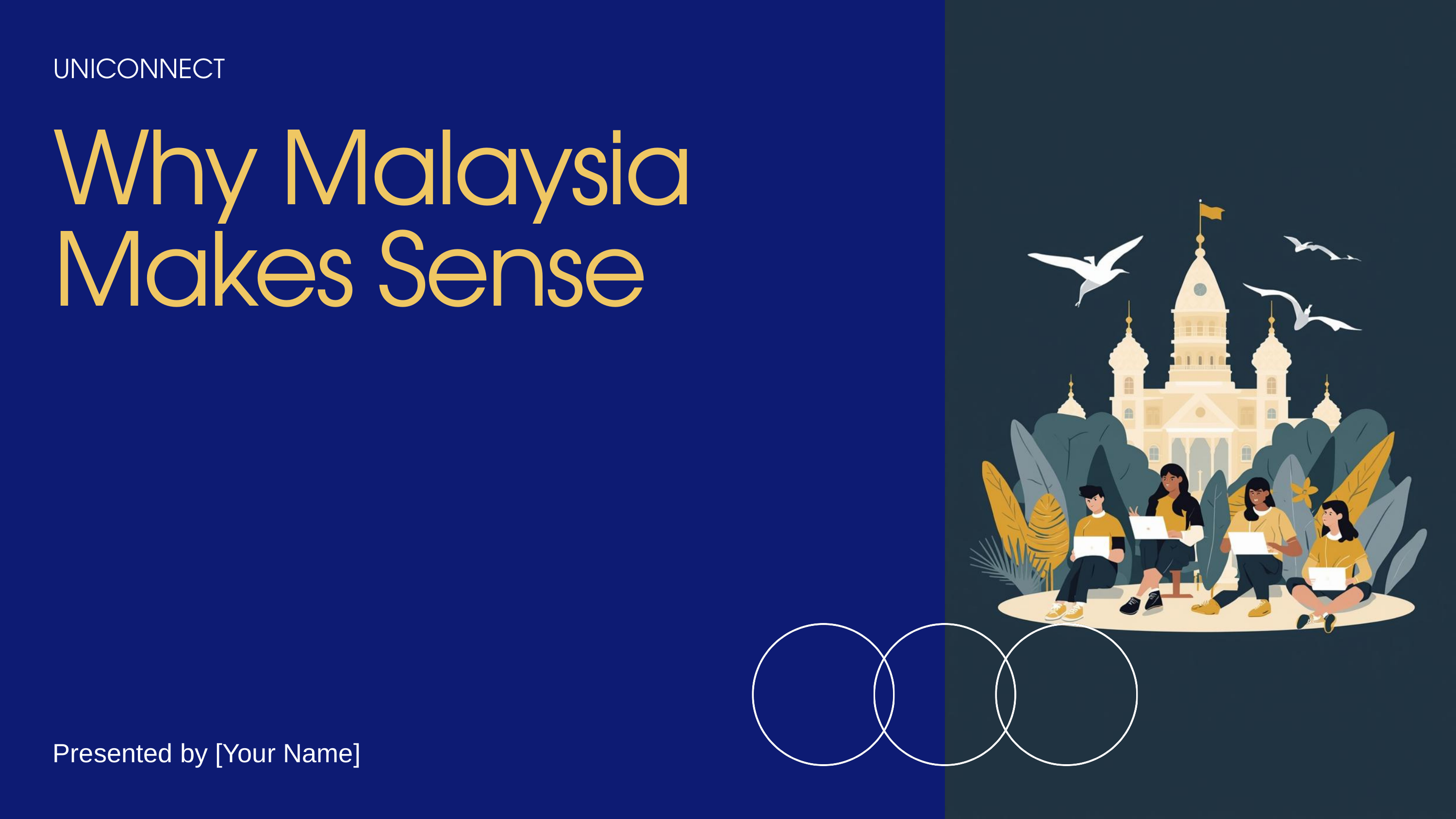

UNICONNECT
Why Malaysia Makes Sense

Presented by [Your Name]